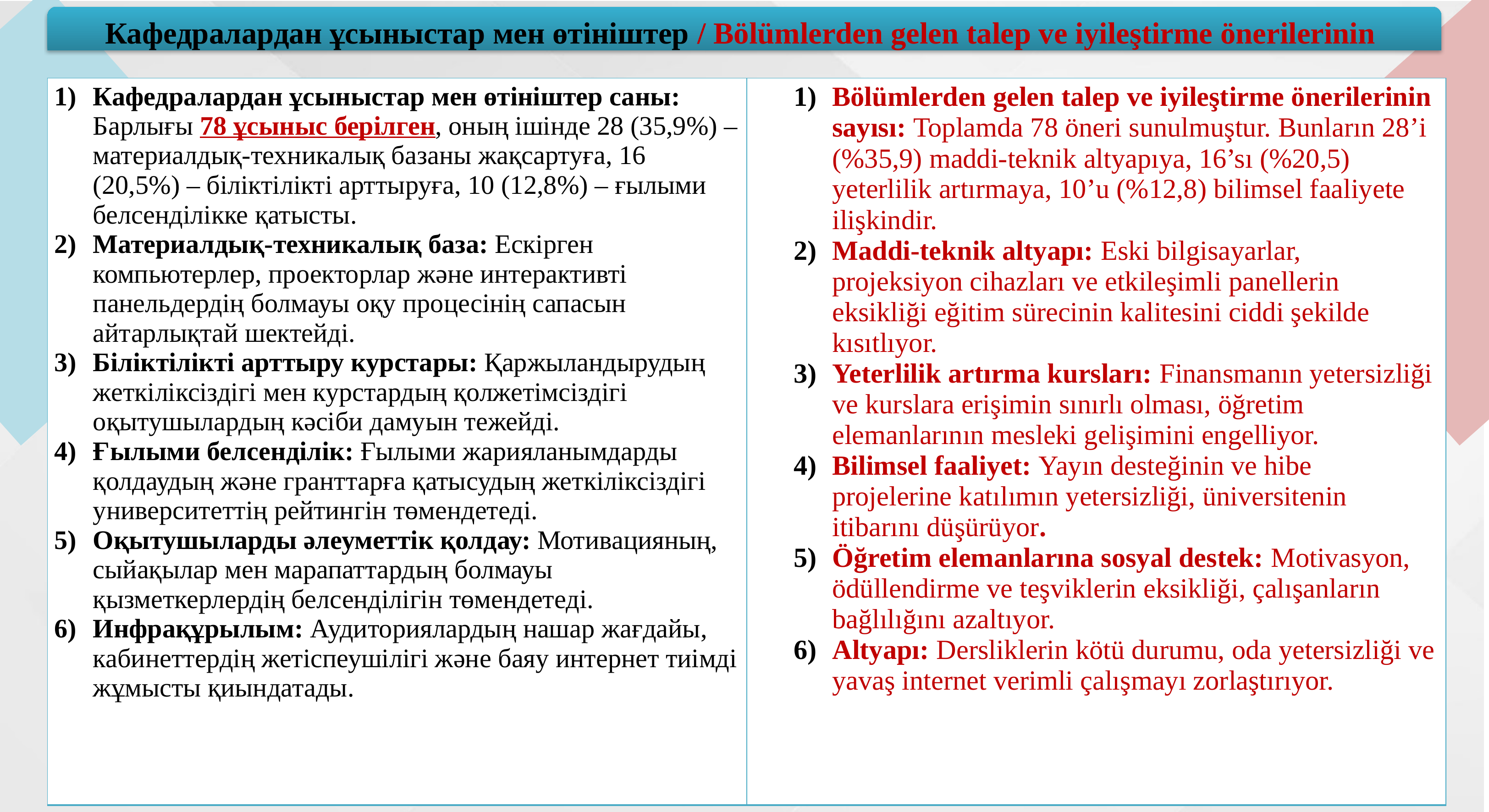

Кафедралардан ұсыныстар мен өтініштер / Bölümlerden gelen talep ve iyileştirme önerilerinin

| Кафедралардан ұсыныстар мен өтініштер саны: Барлығы 78 ұсыныс берілген, оның ішінде 28 (35,9%) – материалдық-техникалық базаны жақсартуға, 16 (20,5%) – біліктілікті арттыруға, 10 (12,8%) – ғылыми белсенділікке қатысты. Материалдық-техникалық база: Ескірген компьютерлер, проекторлар және интерактивті панельдердің болмауы оқу процесінің сапасын айтарлықтай шектейді. Біліктілікті арттыру курстары: Қаржыландырудың жеткіліксіздігі мен курстардың қолжетімсіздігі оқытушылардың кәсіби дамуын тежейді. Ғылыми белсенділік: Ғылыми жарияланымдарды қолдаудың және гранттарға қатысудың жеткіліксіздігі университеттің рейтингін төмендетеді. Оқытушыларды әлеуметтік қолдау: Мотивацияның, сыйақылар мен марапаттардың болмауы қызметкерлердің белсенділігін төмендетеді. Инфрақұрылым: Аудиториялардың нашар жағдайы, кабинеттердің жетіспеушілігі және баяу интернет тиімді жұмысты қиындатады. | Bölümlerden gelen talep ve iyileştirme önerilerinin sayısı: Toplamda 78 öneri sunulmuştur. Bunların 28’i (%35,9) maddi-teknik altyapıya, 16’sı (%20,5) yeterlilik artırmaya, 10’u (%12,8) bilimsel faaliyete ilişkindir. Maddi-teknik altyapı: Eski bilgisayarlar, projeksiyon cihazları ve etkileşimli panellerin eksikliği eğitim sürecinin kalitesini ciddi şekilde kısıtlıyor. Yeterlilik artırma kursları: Finansmanın yetersizliği ve kurslara erişimin sınırlı olması, öğretim elemanlarının mesleki gelişimini engelliyor. Bilimsel faaliyet: Yayın desteğinin ve hibe projelerine katılımın yetersizliği, üniversitenin itibarını düşürüyor. Öğretim elemanlarına sosyal destek: Motivasyon, ödüllendirme ve teşviklerin eksikliği, çalışanların bağlılığını azaltıyor. Altyapı: Dersliklerin kötü durumu, oda yetersizliği ve yavaş internet verimli çalışmayı zorlaştırıyor. |
| --- | --- |